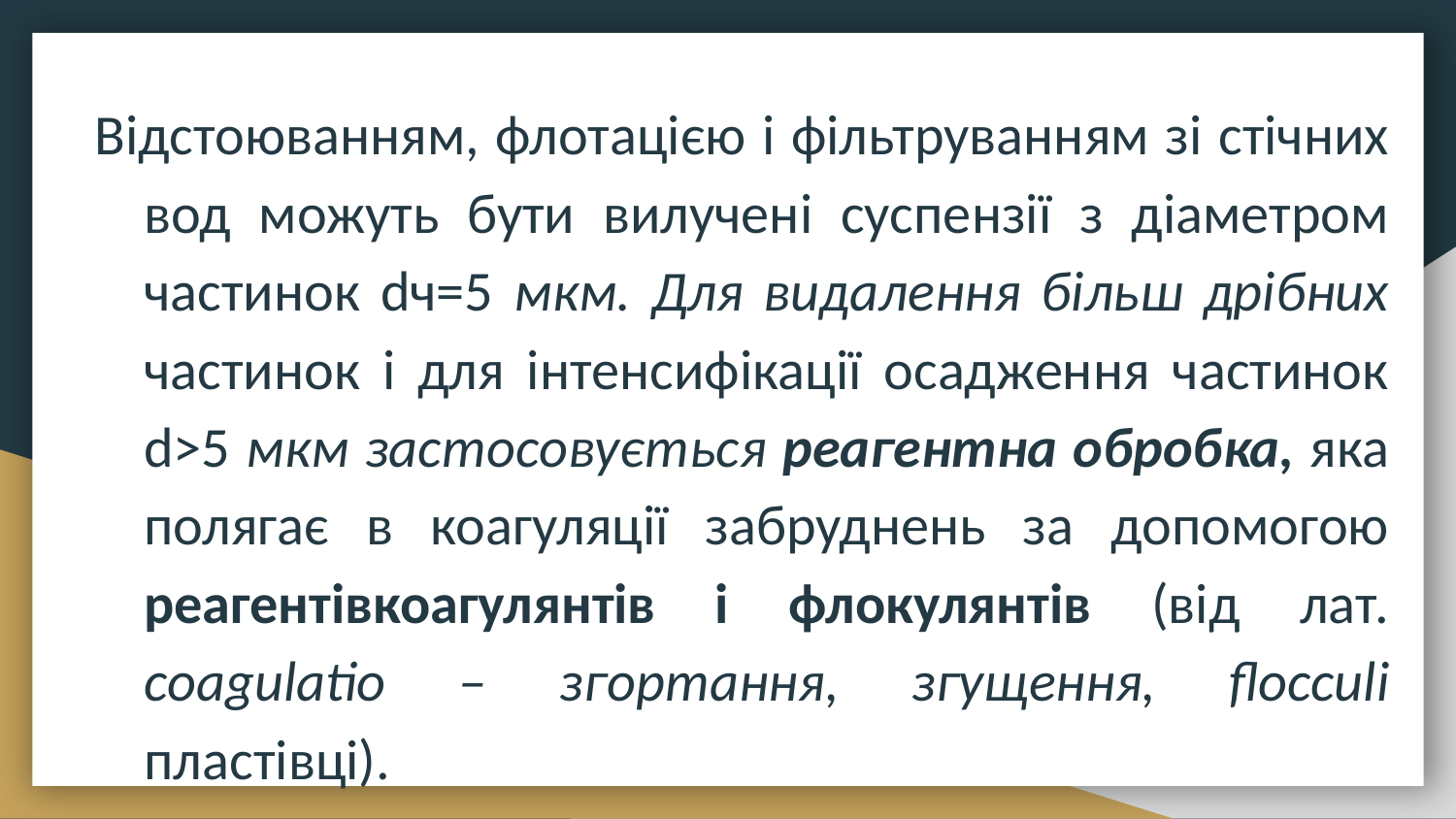

Відстоюванням, флотацією і фільтруванням зі стічних вод можуть бути вилучені суспензії з діаметром частинок dч=5 мкм. Для видалення більш дрібних частинок і для інтенсифікації осадження частинок d>5 мкм застосовується реагентна обробка, яка полягає в коагуляції забруднень за допомогою реагентівкоагулянтів і флокулянтів (від лат. coagulatio – згортання, згущення, flocculi пластівці).